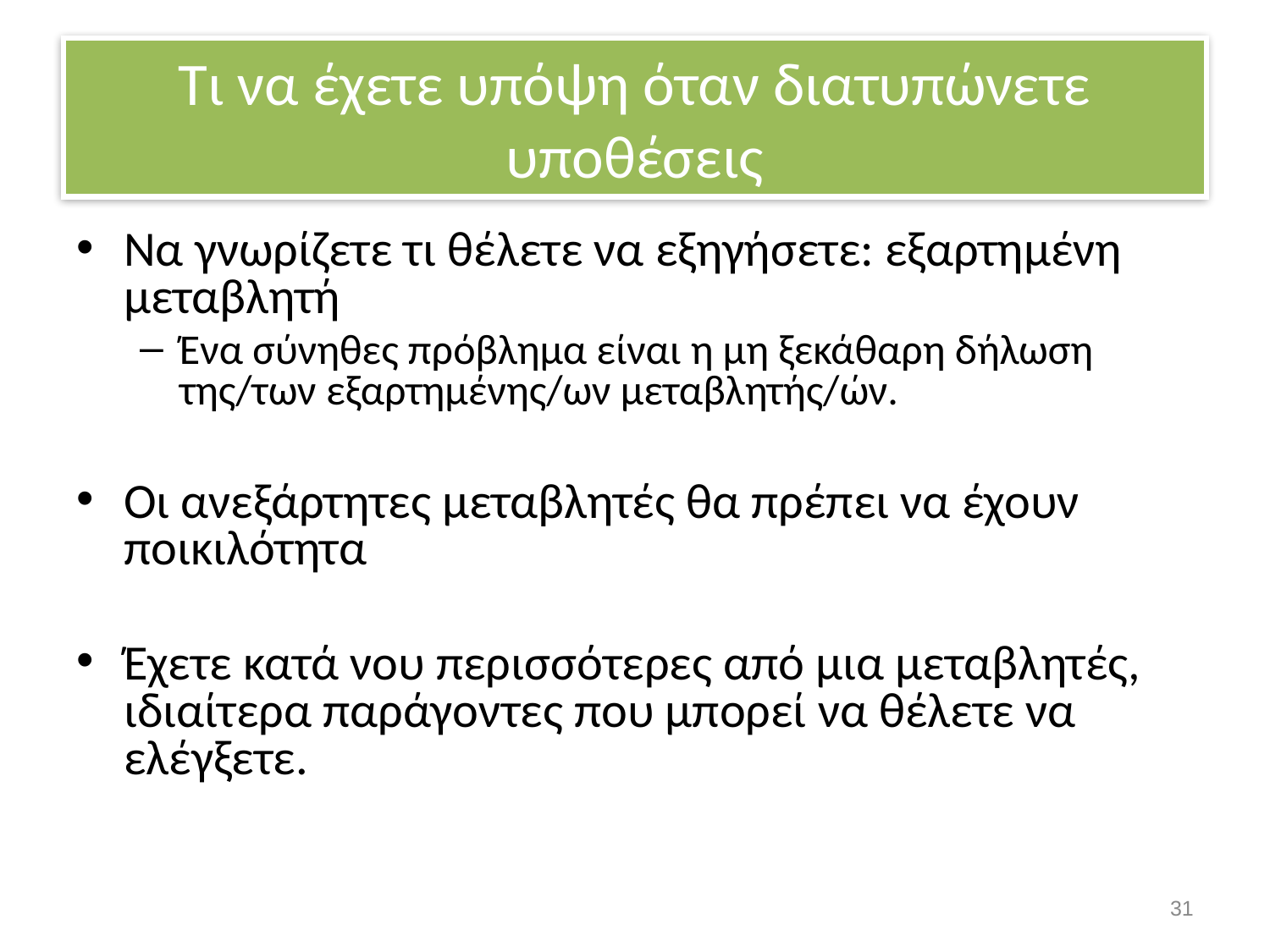

# Τι να έχετε υπόψη όταν διατυπώνετε υποθέσεις
Να γνωρίζετε τι θέλετε να εξηγήσετε: εξαρτημένη μεταβλητή
Ένα σύνηθες πρόβλημα είναι η μη ξεκάθαρη δήλωση της/των εξαρτημένης/ων μεταβλητής/ών.

Οι ανεξάρτητες μεταβλητές θα πρέπει να έχουν ποικιλότητα

Έχετε κατά νου περισσότερες από μια μεταβλητές, ιδιαίτερα παράγοντες που μπορεί να θέλετε να ελέγξετε.
31